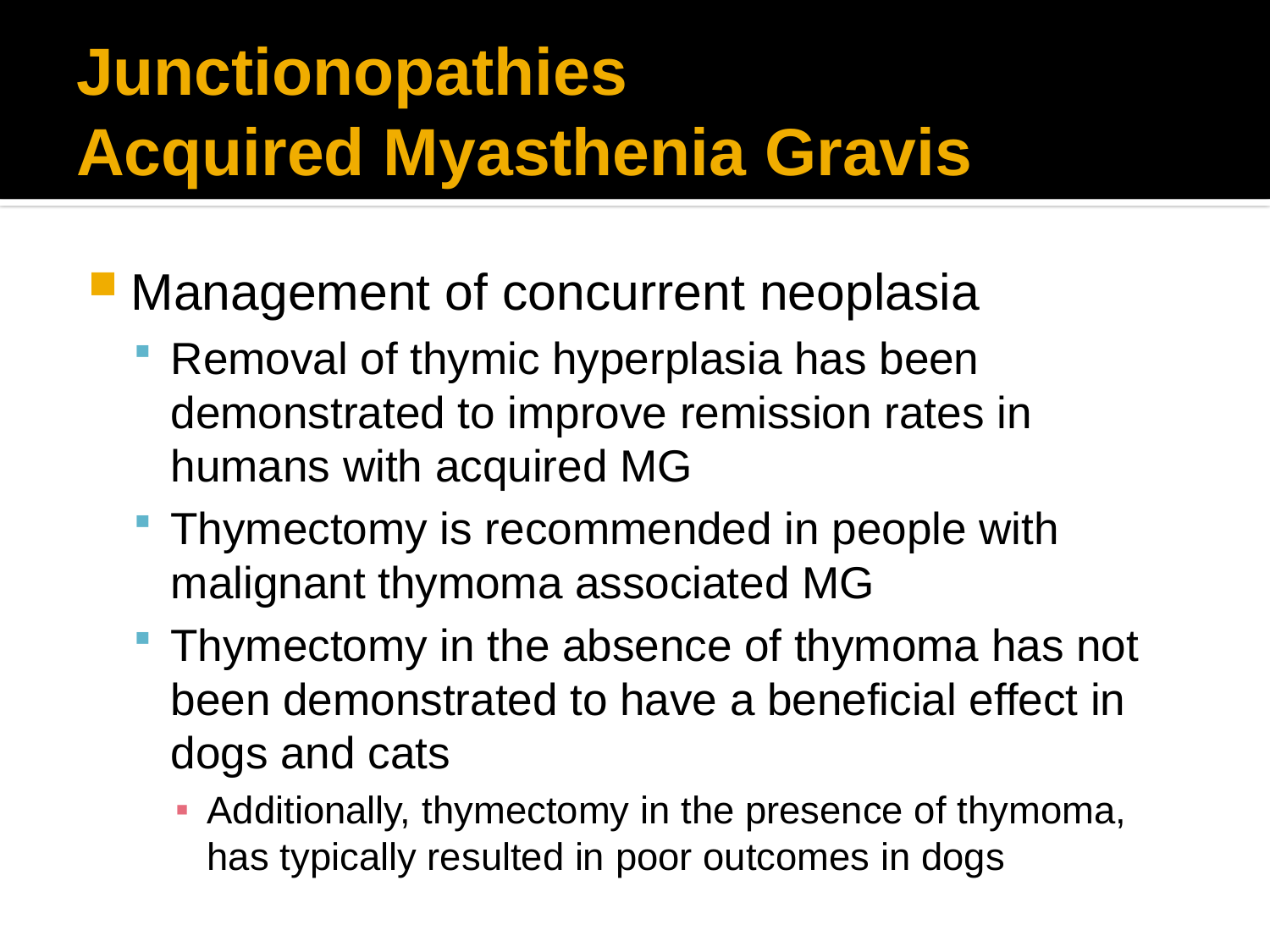

# Junctionopathies Acquired Myasthenia Gravis
Management of concurrent neoplasia
Removal of thymic hyperplasia has been demonstrated to improve remission rates in humans with acquired MG
Thymectomy is recommended in people with malignant thymoma associated MG
Thymectomy in the absence of thymoma has not been demonstrated to have a beneficial effect in dogs and cats
Additionally, thymectomy in the presence of thymoma, has typically resulted in poor outcomes in dogs